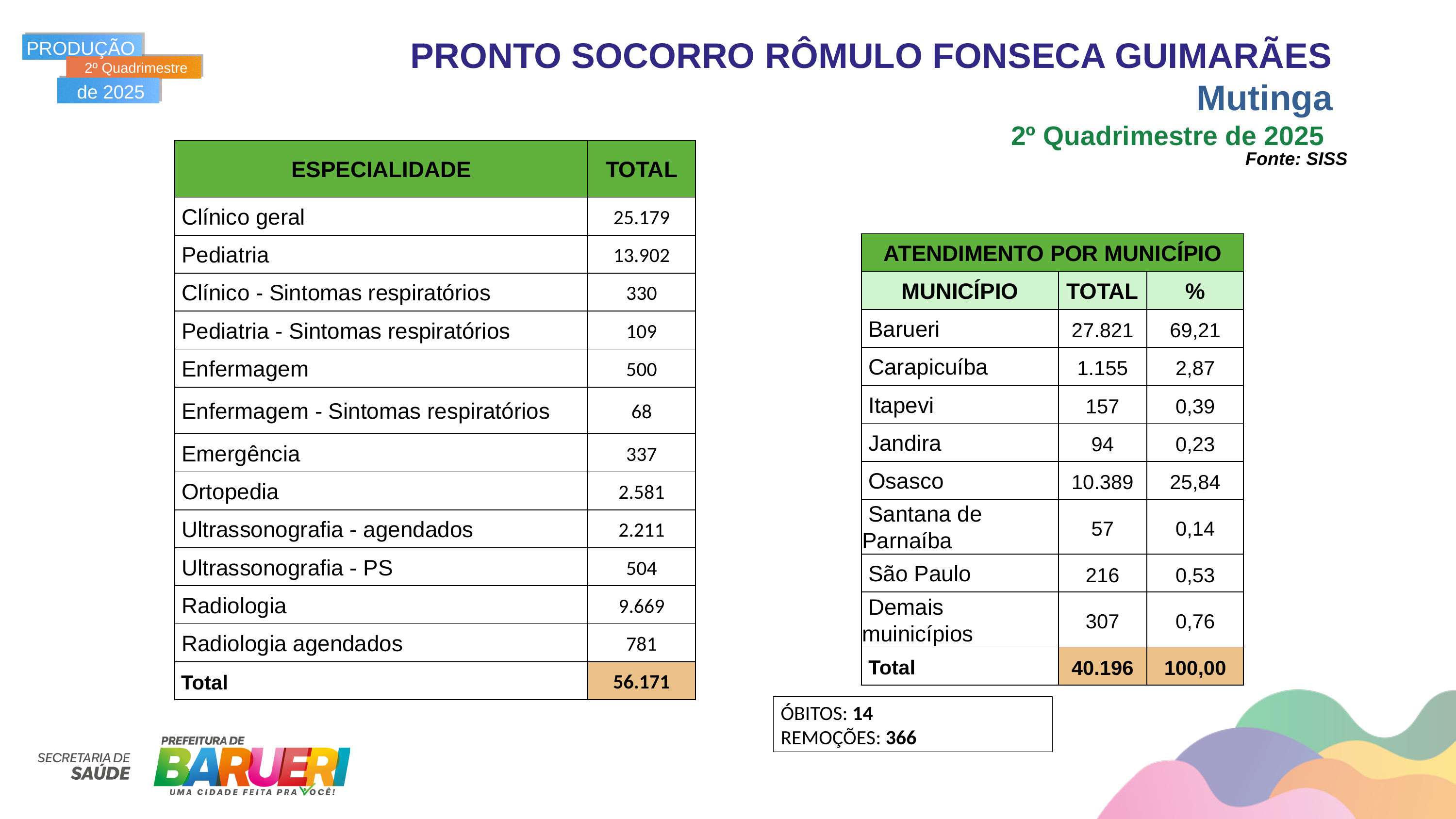

PRODUÇÃO

2º Quadrimestre

de 2025

PRONTO SOCORRO RÔMULO FONSECA GUIMARÃES
Mutinga
2º Quadrimestre de 2025
| ESPECIALIDADE | TOTAL |
| --- | --- |
| Clínico geral | 25.179 |
| Pediatria | 13.902 |
| Clínico - Sintomas respiratórios | 330 |
| Pediatria - Sintomas respiratórios | 109 |
| Enfermagem | 500 |
| Enfermagem - Sintomas respiratórios | 68 |
| Emergência | 337 |
| Ortopedia | 2.581 |
| Ultrassonografia - agendados | 2.211 |
| Ultrassonografia - PS | 504 |
| Radiologia | 9.669 |
| Radiologia agendados | 781 |
| Total | 56.171 |

Fonte: SISS
| ATENDIMENTO POR MUNICÍPIO | ATENDIMNTO POR MUNICÍPIO | ATENDIMNTO POR MUNICÍPIO |
| --- | --- | --- |
| MUNICÍPIO | TOTAL | % |
| Barueri | 27.821 | 69,21 |
| Carapicuíba | 1.155 | 2,87 |
| Itapevi | 157 | 0,39 |
| Jandira | 94 | 0,23 |
| Osasco | 10.389 | 25,84 |
| Santana de Parnaíba | 57 | 0,14 |
| São Paulo | 216 | 0,53 |
| Demais muinicípios | 307 | 0,76 |
| Total | 40.196 | 100,00 |

ÓBITOS: 14
REMOÇÕES: 366